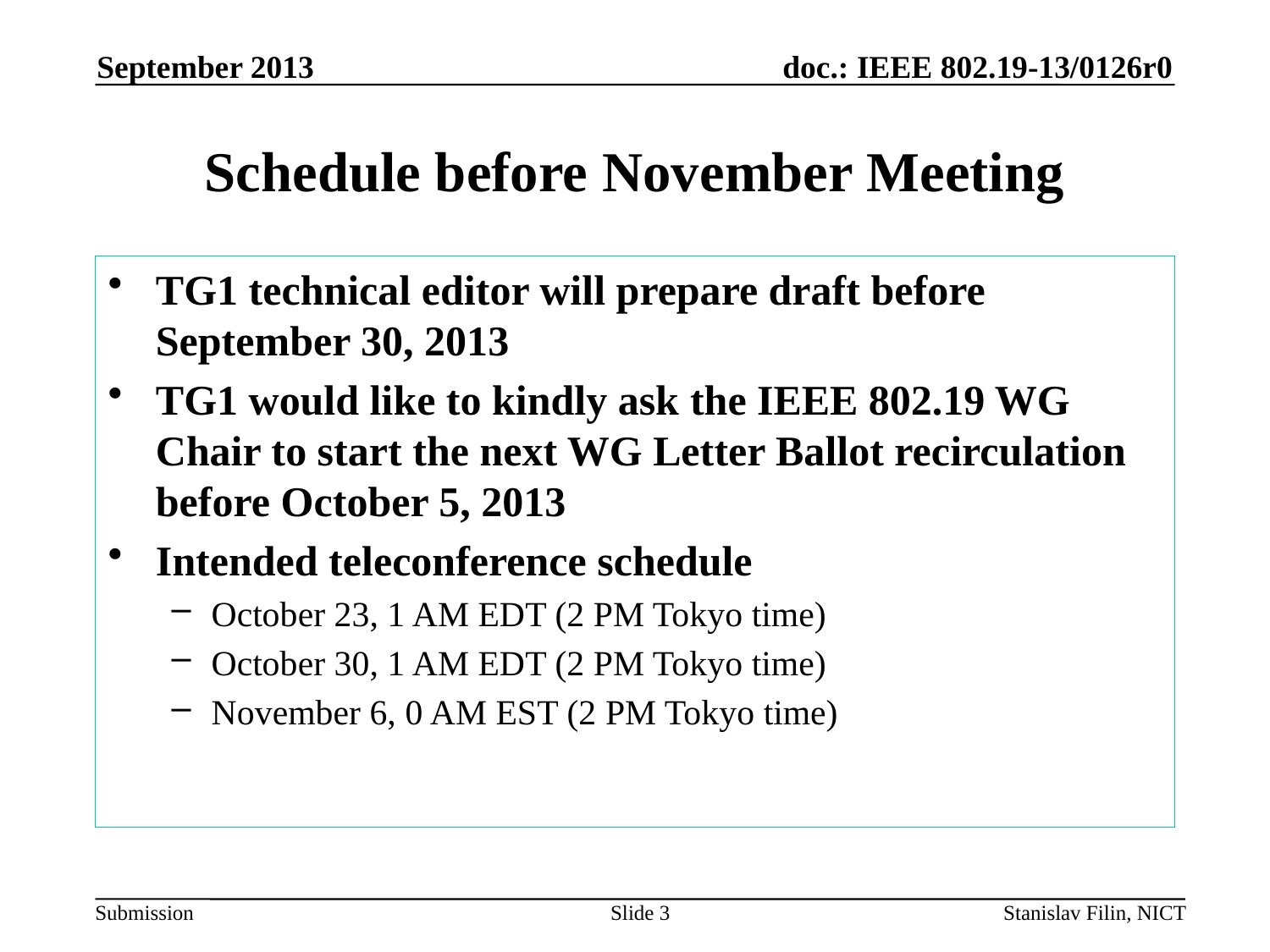

September 2013
# Schedule before November Meeting
TG1 technical editor will prepare draft before September 30, 2013
TG1 would like to kindly ask the IEEE 802.19 WG Chair to start the next WG Letter Ballot recirculation before October 5, 2013
Intended teleconference schedule
October 23, 1 AM EDT (2 PM Tokyo time)
October 30, 1 AM EDT (2 PM Tokyo time)
November 6, 0 AM EST (2 PM Tokyo time)
Slide 3
Stanislav Filin, NICT